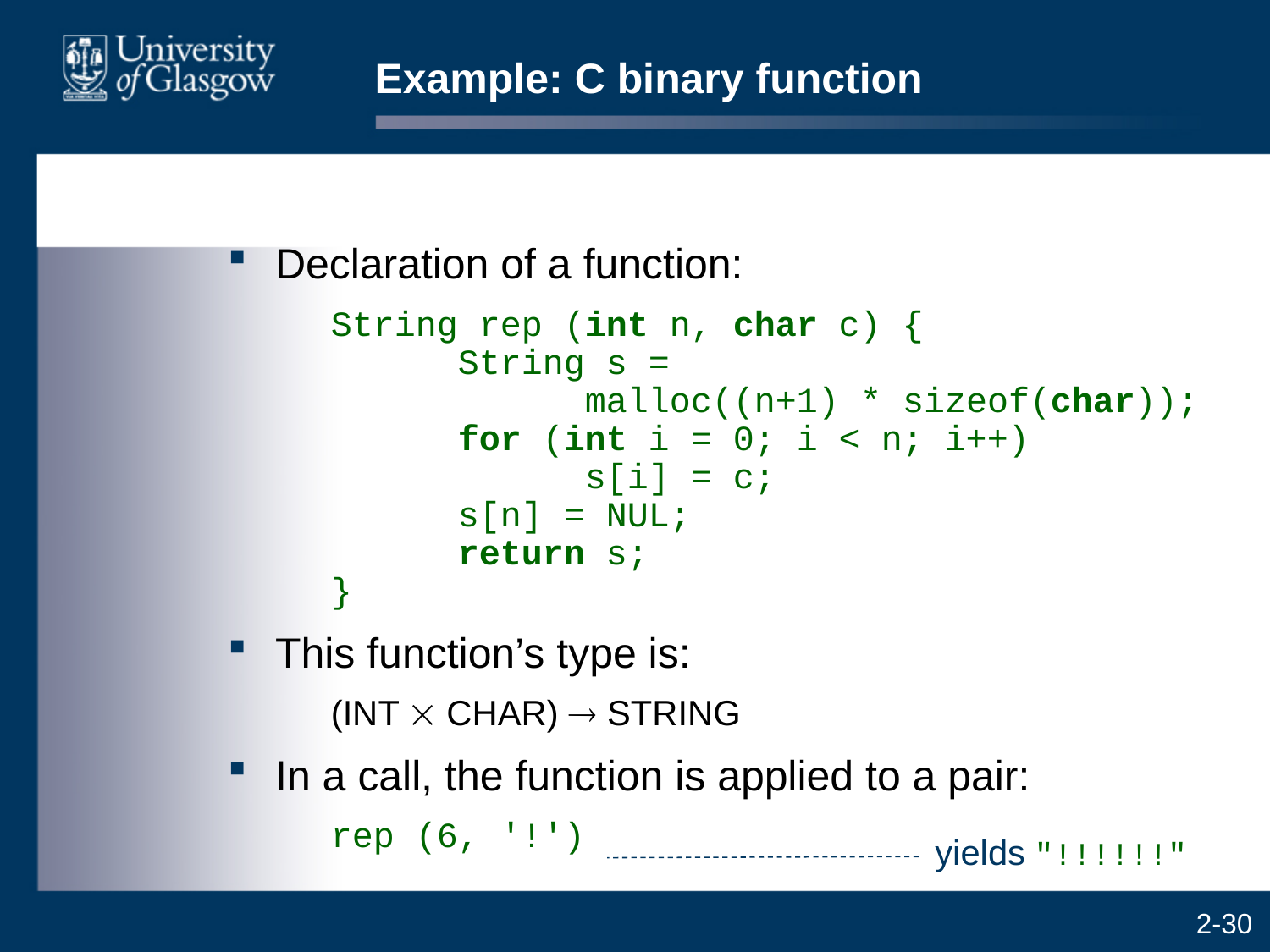

# Example: C binary function
Declaration of a function:
	String rep (int n, char c) {
	String s =
		malloc((n+1) * sizeof(char));
	for (int i = 0; i < n; i++)
		s[i] = c;
	s[n] = NUL;
	return s;
}
This function’s type is:
	(INT × CHAR) → STRING
In a call, the function is applied to a pair:
	rep (6, '!')
yields "!!!!!!"